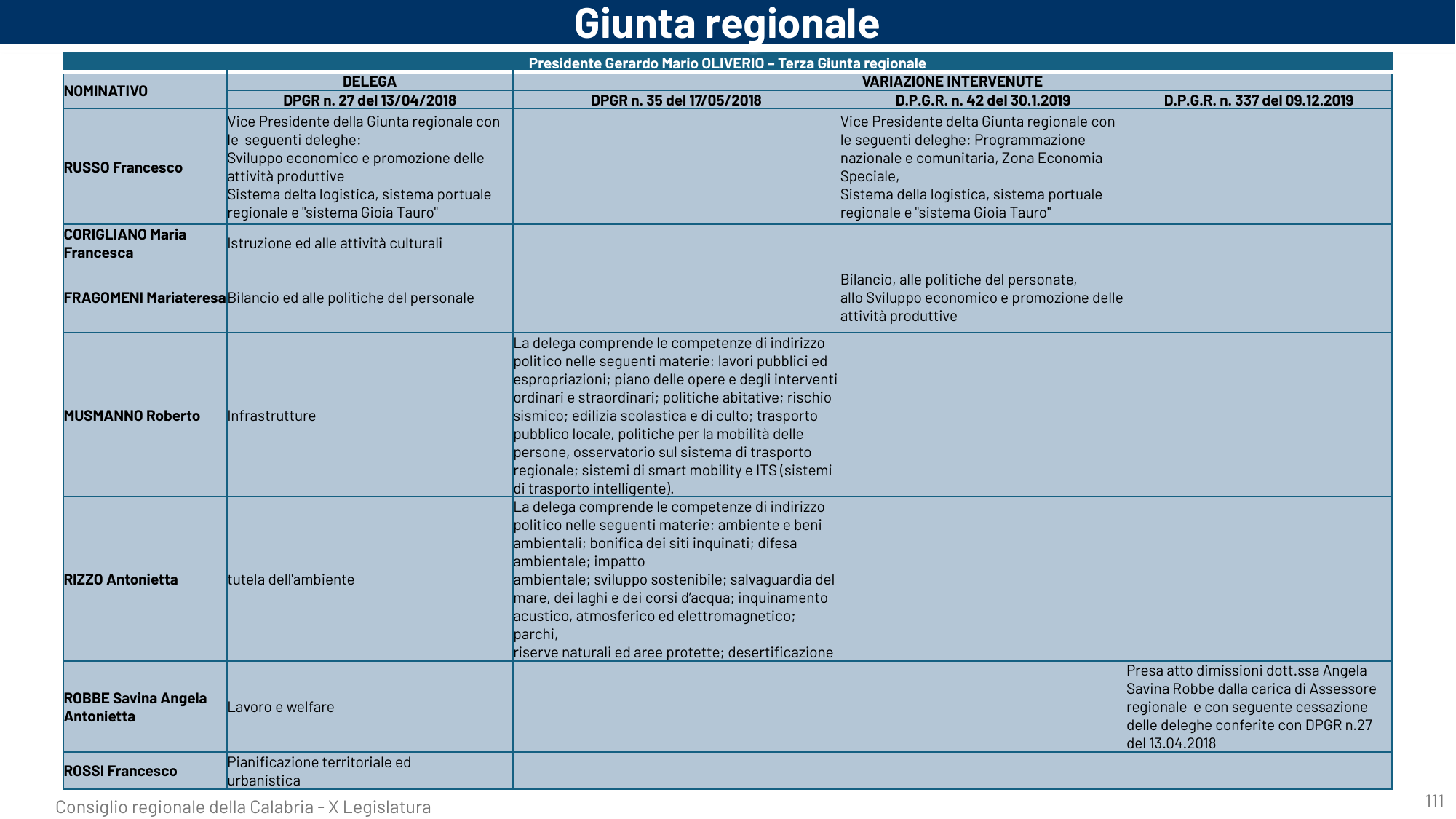

Giunta regionale
| Presidente Gerardo Mario OLIVERIO – Terza Giunta regionale |  |  |  |  |
| --- | --- | --- | --- | --- |
| NOMINATIVO | DELEGA | VARIAZIONE INTERVENUTE |  |  |
|  | DPGR n. 27 del 13/04/2018 | DPGR n. 35 del 17/05/2018 | D.P.G.R. n. 42 del 30.1.2019 | D.P.G.R. n. 337 del 09.12.2019 |
| RUSSO Francesco | Vice Presidente della Giunta regionale con le seguenti deleghe: Sviluppo economico e promozione delle attività produttive Sistema delta logistica, sistema portuale regionale e "sistema Gioia Tauro" |  | Vice Presidente delta Giunta regionale con le seguenti deleghe: Programmazione nazionale e comunitaria, Zona Economia Speciale, Sistema della logistica, sistema portuale regionale e "sistema Gioia Tauro" |  |
| CORIGLIANO Maria Francesca | Istruzione ed alle attività culturali |  |  |  |
| FRAGOMENI Mariateresa | Bilancio ed alle politiche del personale |  | Bilancio, alle politiche del personate, allo Sviluppo economico e promozione delle attività produttive |  |
| MUSMANNO Roberto | Infrastrutture | La delega comprende le competenze di indirizzo politico nelle seguenti materie: lavori pubblici ed espropriazioni; piano delle opere e degli interventi ordinari e straordinari; politiche abitative; rischio sismico; edilizia scolastica e di culto; trasporto pubblico locale, politiche per la mobilità delle persone, osservatorio sul sistema di trasporto regionale; sistemi di smart mobility e ITS (sistemi di trasporto intelligente). |  |  |
| RIZZO Antonietta | tutela dell'ambiente | La delega comprende le competenze di indirizzo politico nelle seguenti materie: ambiente e beni ambientali; bonifica dei siti inquinati; difesa ambientale; impatto ambientale; sviluppo sostenibile; salvaguardia del mare, dei laghi e dei corsi d’acqua; inquinamento acustico, atmosferico ed elettromagnetico; parchi, riserve naturali ed aree protette; desertificazione |  |  |
| ROBBE Savina Angela Antonietta | Lavoro e welfare |  |  | Presa atto dimissioni dott.ssa Angela Savina Robbe dalla carica di Assessore regionale e con seguente cessazione delle deleghe conferite con DPGR n.27 del 13.04.2018 |
| ROSSI Francesco | Pianificazione territoriale ed urbanistica |  |  |  |
111
Consiglio regionale della Calabria - X Legislatura